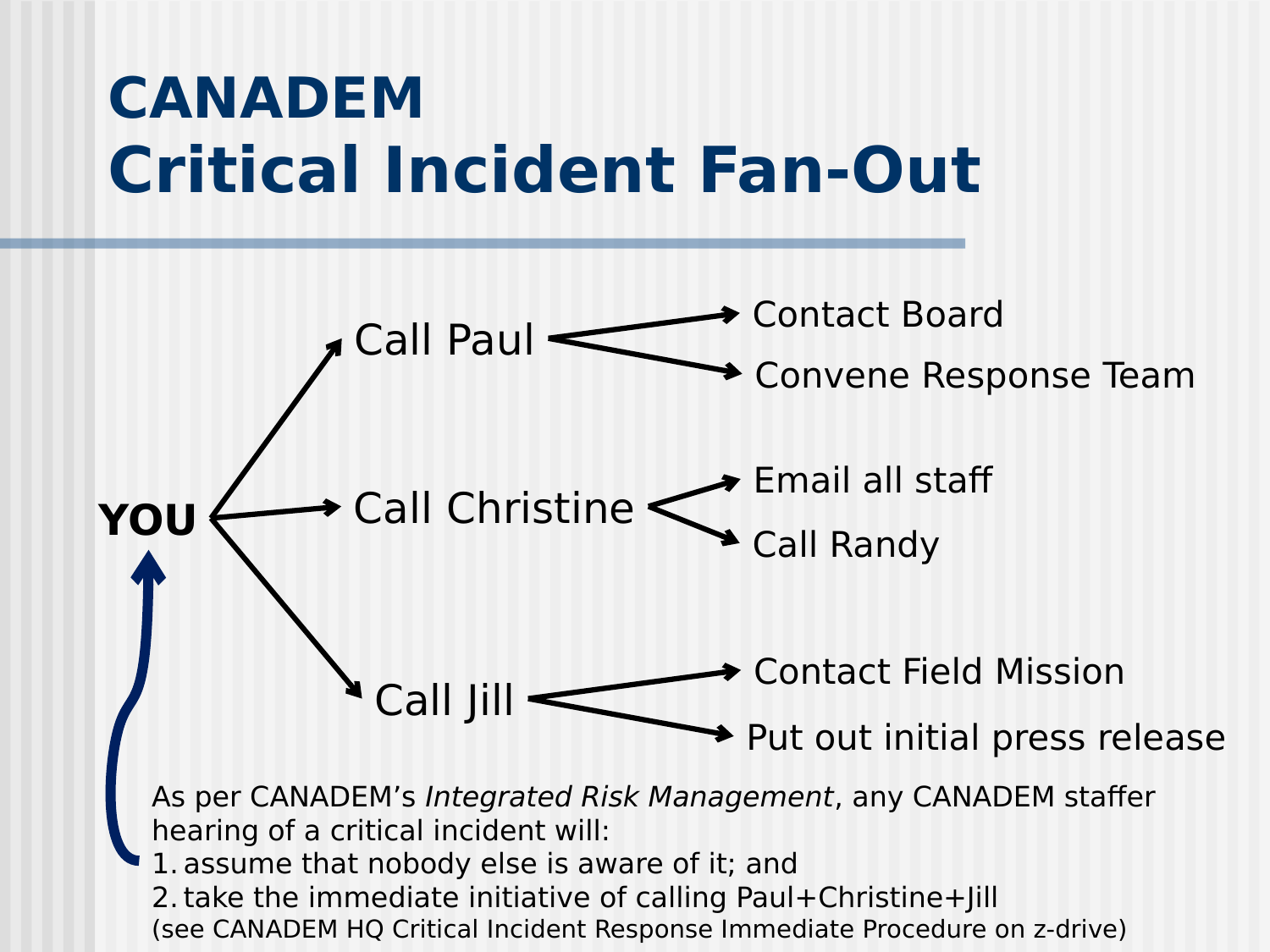

# CANADEM Critical Incident Fan-Out
Contact Board
Call Paul
Convene Response Team
Email all staff
Call Christine
YOU
Call Randy
Contact Field Mission
Call Jill
Put out initial press release
As per CANADEM’s Integrated Risk Management, any CANADEM staffer hearing of a critical incident will:
assume that nobody else is aware of it; and
take the immediate initiative of calling Paul+Christine+Jill
(see CANADEM HQ Critical Incident Response Immediate Procedure on z-drive)